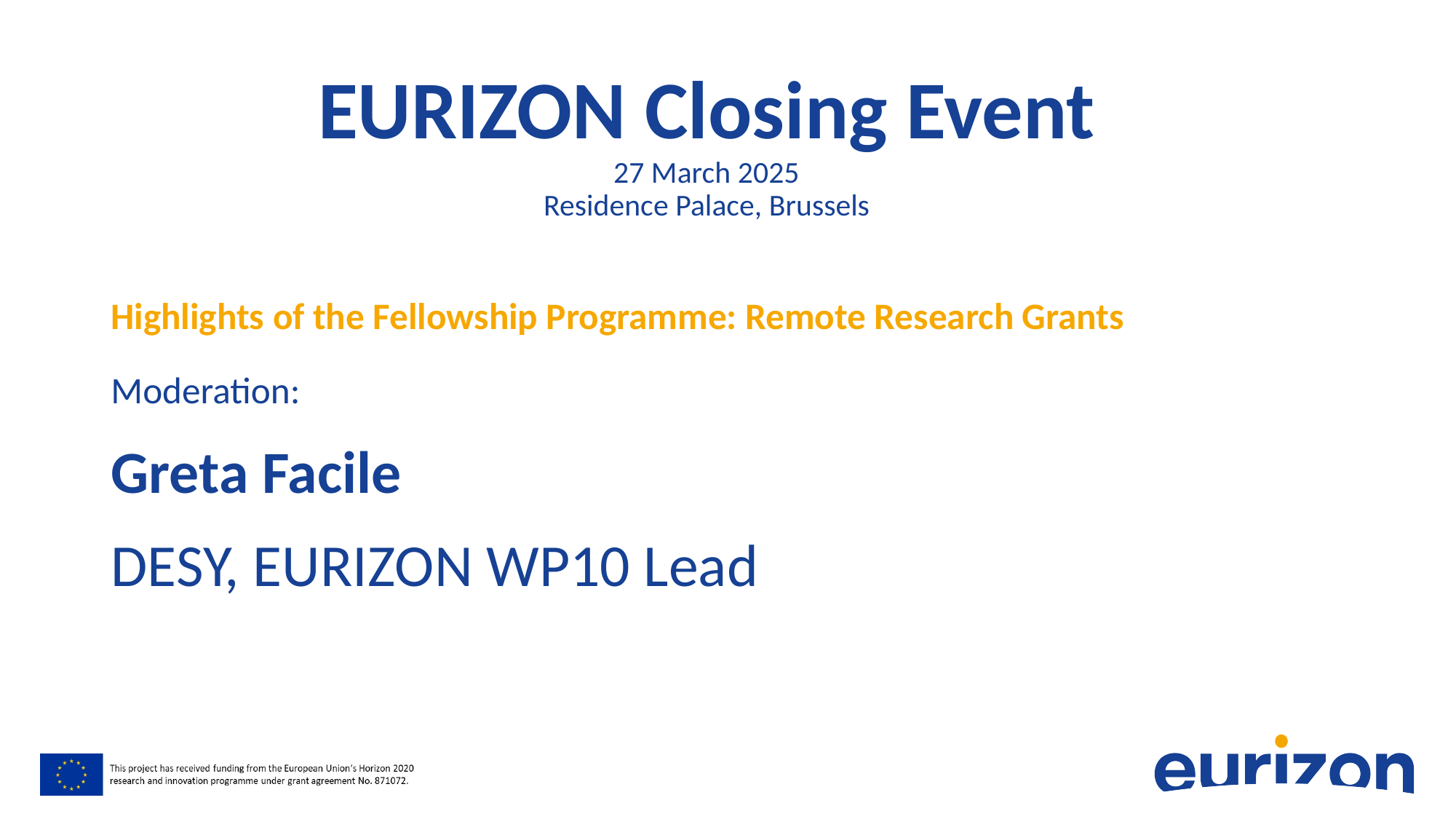

# EURIZON Closing Event 27 March 2025 Residence Palace, Brussels
Highlights of the Fellowship Programme: Remote Research Grants
Moderation:
Greta Facile
DESY, EURIZON WP10 Lead